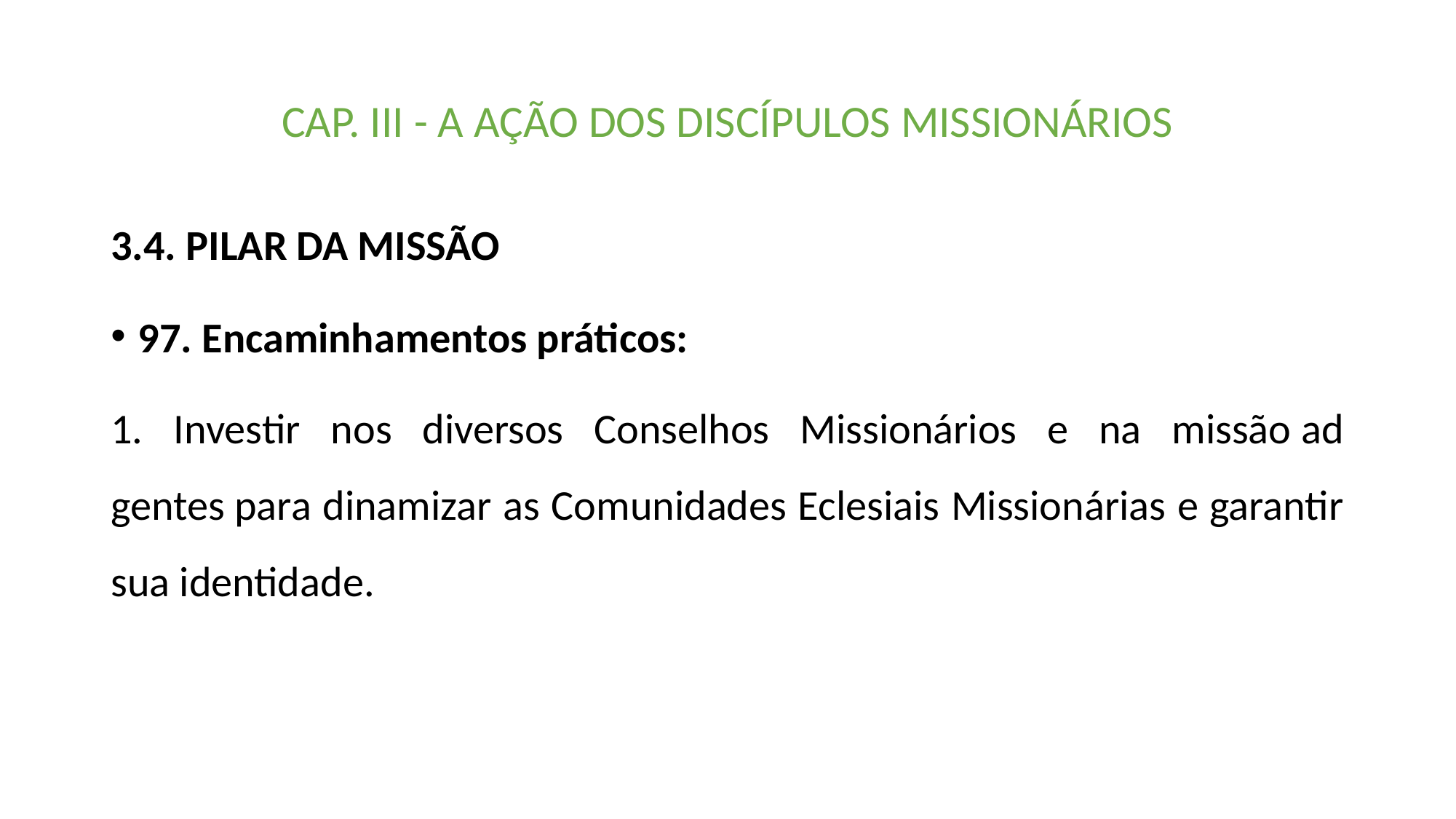

# CAP. III - A AÇÃO DOS DISCÍPULOS MISSIONÁRIOS
3.4. PILAR DA MISSÃO
97. Encaminhamentos práticos:
1. Investir nos diversos Conselhos Missionários e na missão ad gentes para dinamizar as Comunidades Eclesiais Missionárias e garantir sua identidade.